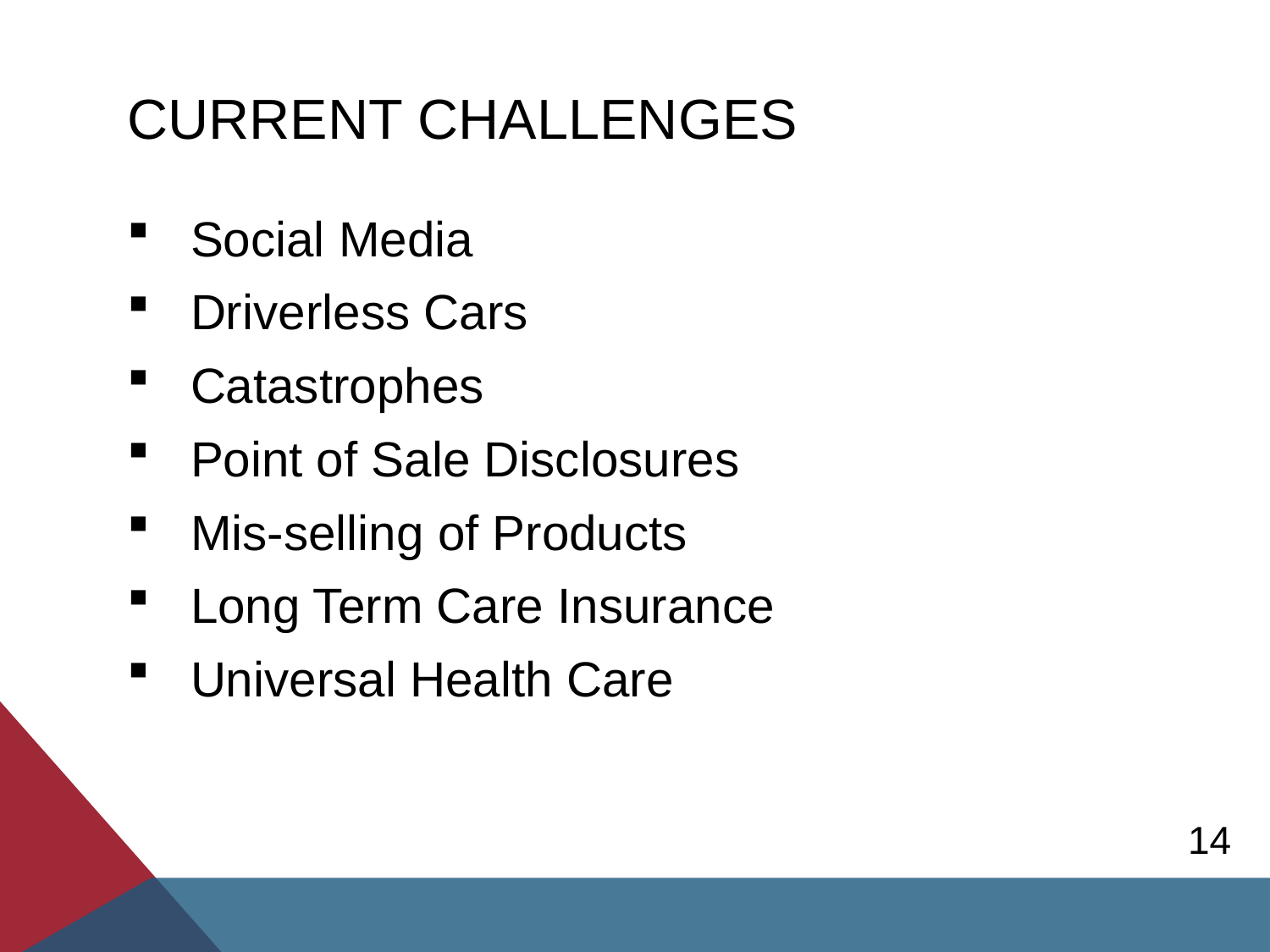

# Current Challenges
Social Media
Driverless Cars
Catastrophes
Point of Sale Disclosures
Mis-selling of Products
Long Term Care Insurance
Universal Health Care
14